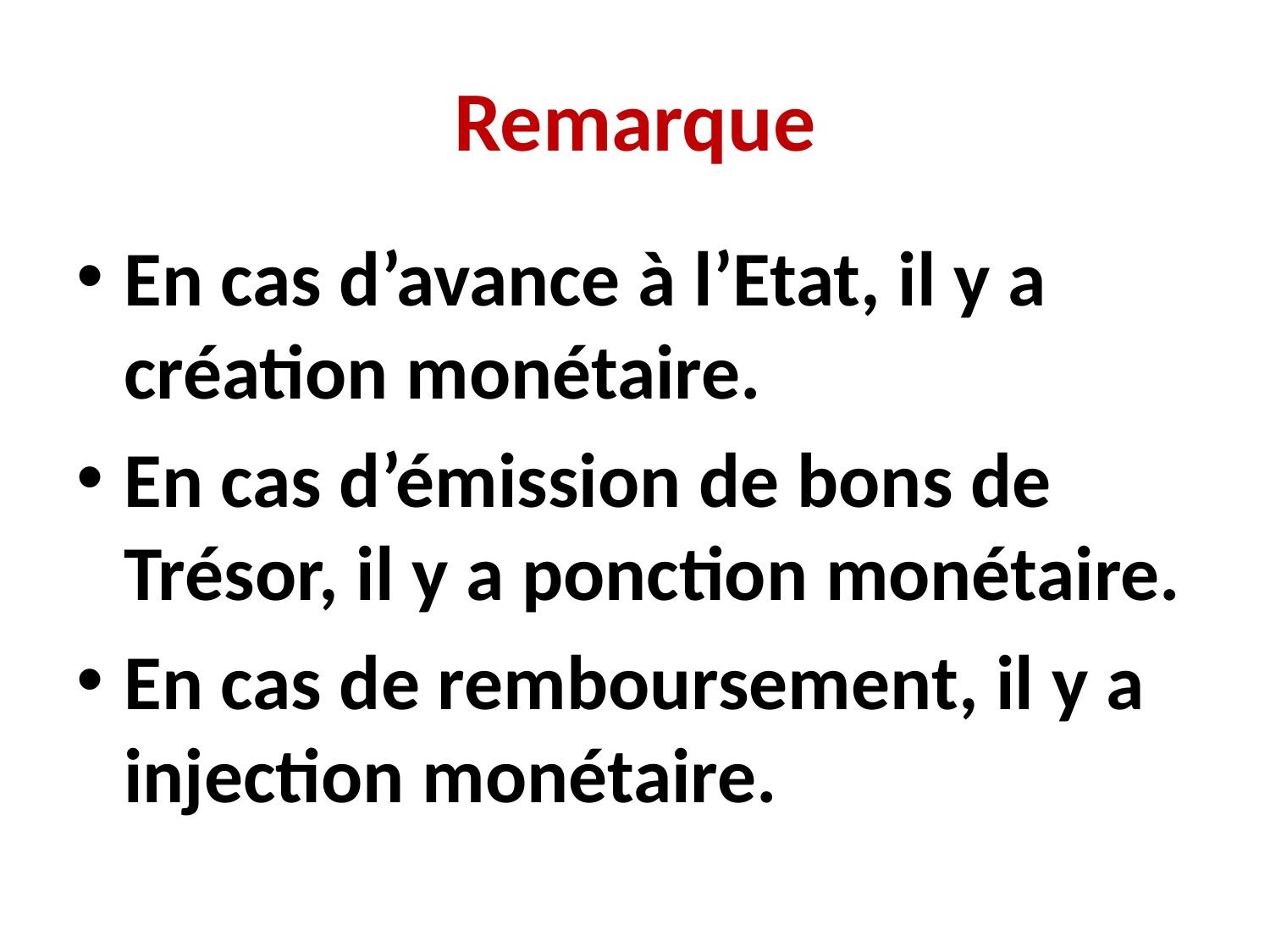

# Remarque
En cas d’avance à l’Etat, il y a création monétaire.
En cas d’émission de bons de Trésor, il y a ponction monétaire.
En cas de remboursement, il y a injection monétaire.